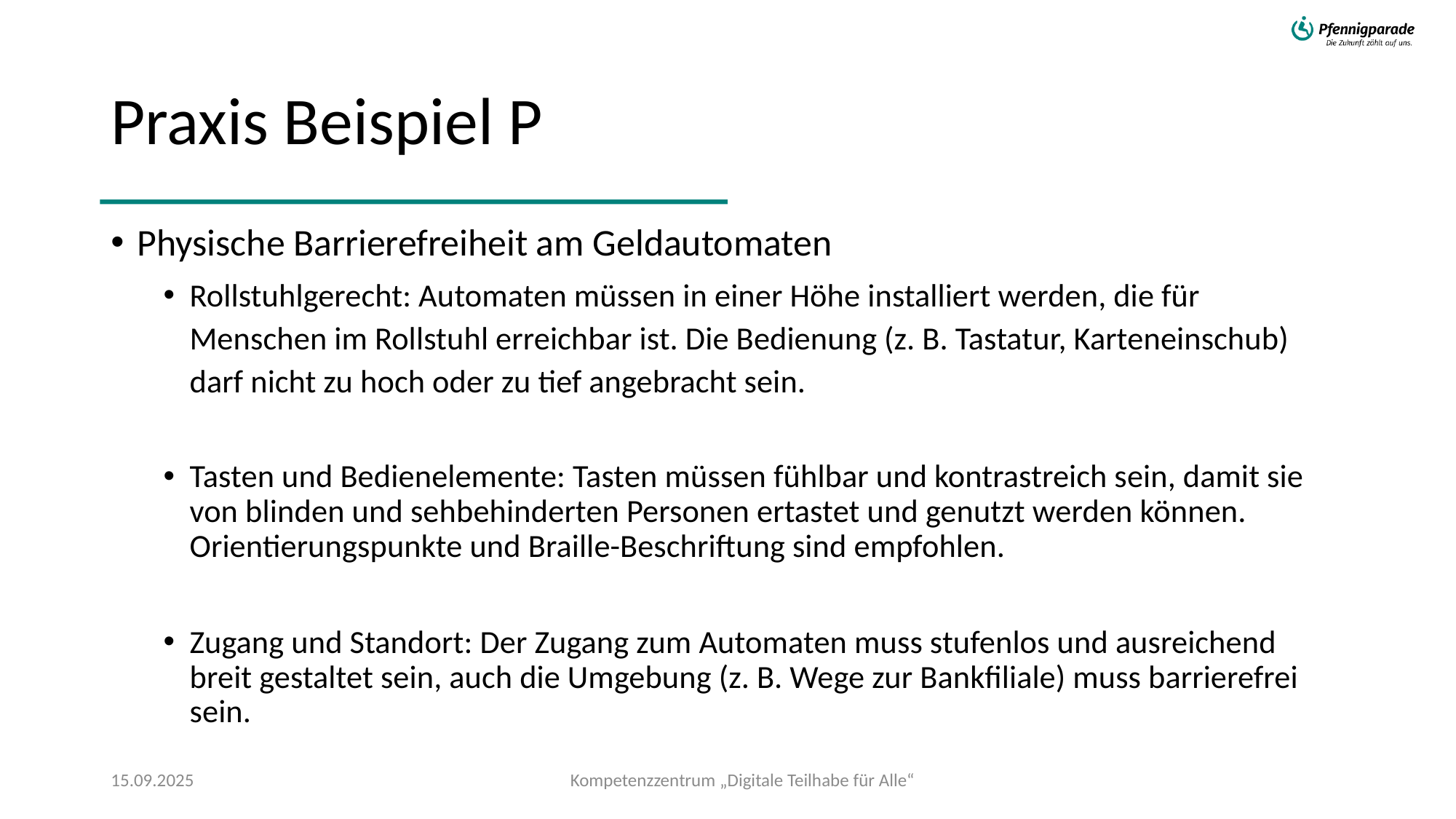

# Praxis Beispiel P
Physische Barrierefreiheit am Geldautomaten
Rollstuhlgerecht: Automaten müssen in einer Höhe installiert werden, die für Menschen im Rollstuhl erreichbar ist. Die Bedienung (z. B. Tastatur, Karteneinschub) darf nicht zu hoch oder zu tief angebracht sein.

Tasten und Bedienelemente: Tasten müssen fühlbar und kontrastreich sein, damit sie von blinden und sehbehinderten Personen ertastet und genutzt werden können. Orientierungspunkte und Braille-Beschriftung sind empfohlen.

Zugang und Standort: Der Zugang zum Automaten muss stufenlos und ausreichend breit gestaltet sein, auch die Umgebung (z. B. Wege zur Bankfiliale) muss barrierefrei sein.

Kompetenzzentrum „Digitale Teilhabe für Alle“